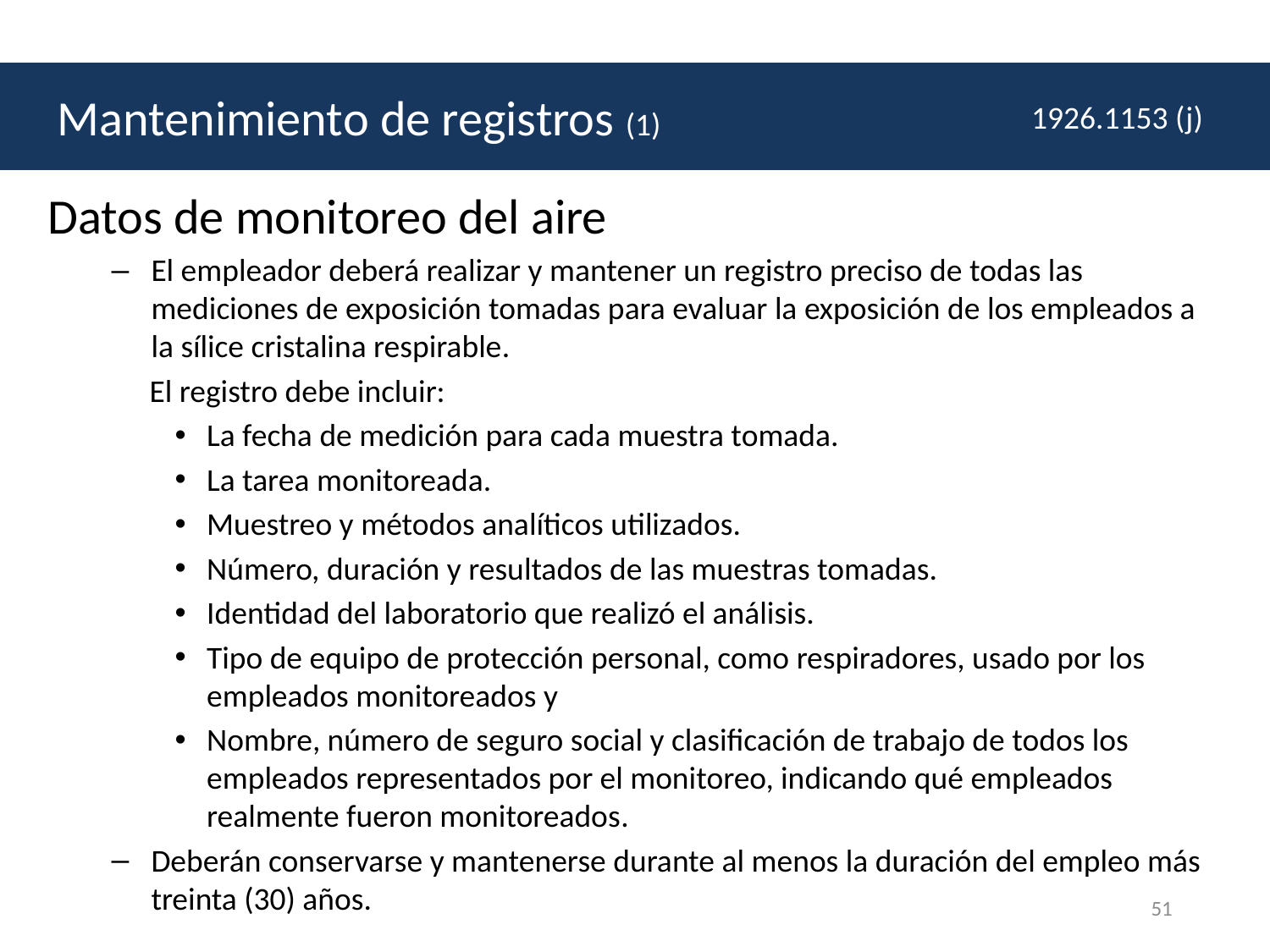

Mantenimiento de registros (1)
# Mantenimiento de registros (1)
1926.1153 (j)
Datos de monitoreo del aire
El empleador deberá realizar y mantener un registro preciso de todas las mediciones de exposición tomadas para evaluar la exposición de los empleados a la sílice cristalina respirable.
El registro debe incluir:
La fecha de medición para cada muestra tomada.
La tarea monitoreada.
Muestreo y métodos analíticos utilizados.
Número, duración y resultados de las muestras tomadas.
Identidad del laboratorio que realizó el análisis.
Tipo de equipo de protección personal, como respiradores, usado por los empleados monitoreados y
Nombre, número de seguro social y clasificación de trabajo de todos los empleados representados por el monitoreo, indicando qué empleados realmente fueron monitoreados.
Deberán conservarse y mantenerse durante al menos la duración del empleo más treinta (30) años.

51